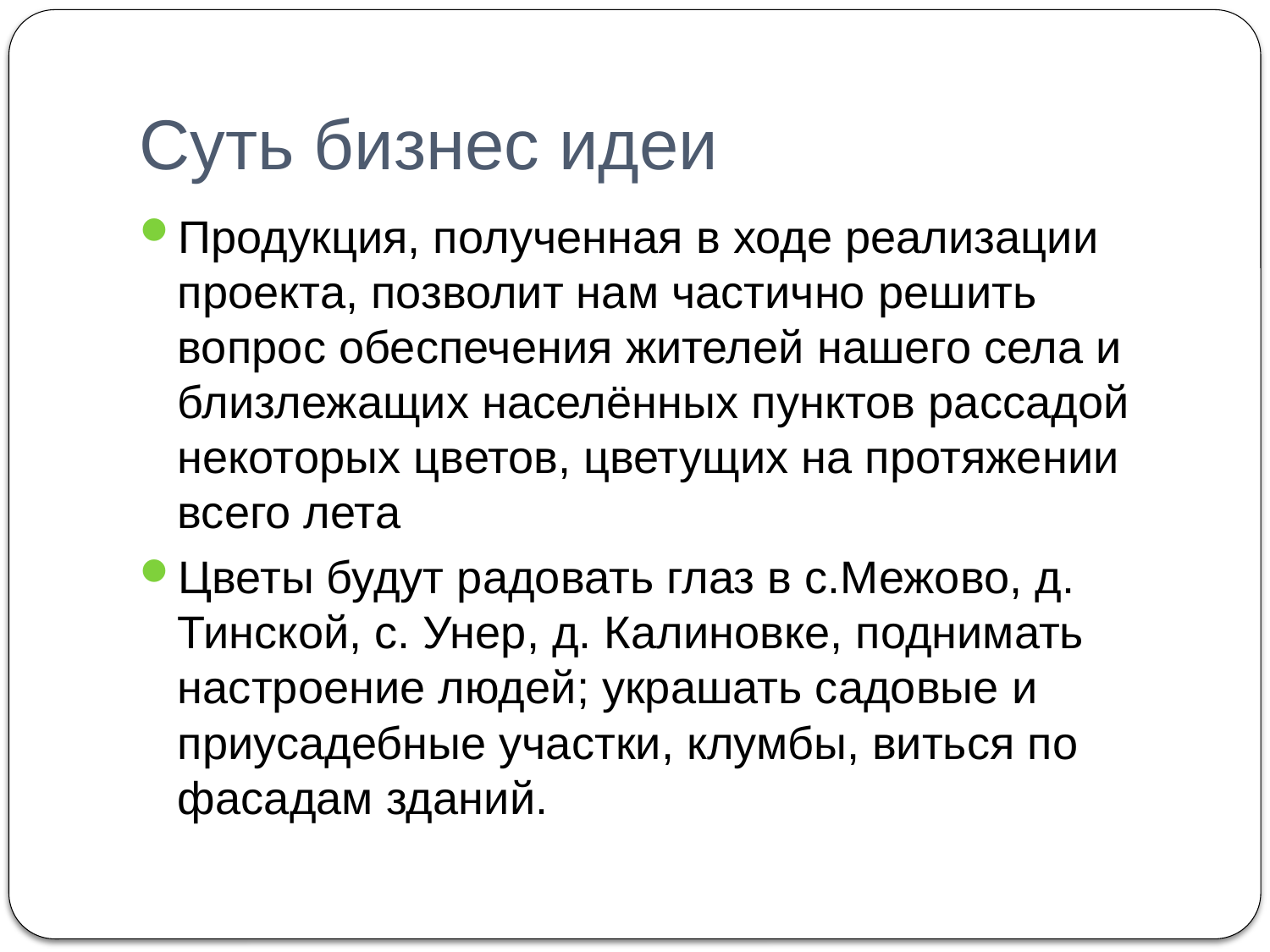

# Суть бизнес идеи
Продукция, полученная в ходе реализации проекта, позволит нам частично решить вопрос обеспечения жителей нашего села и близлежащих населённых пунктов рассадой некоторых цветов, цветущих на протяжении всего лета
Цветы будут радовать глаз в с.Межово, д. Тинской, с. Унер, д. Калиновке, поднимать настроение людей; украшать садовые и приусадебные участки, клумбы, виться по фасадам зданий.